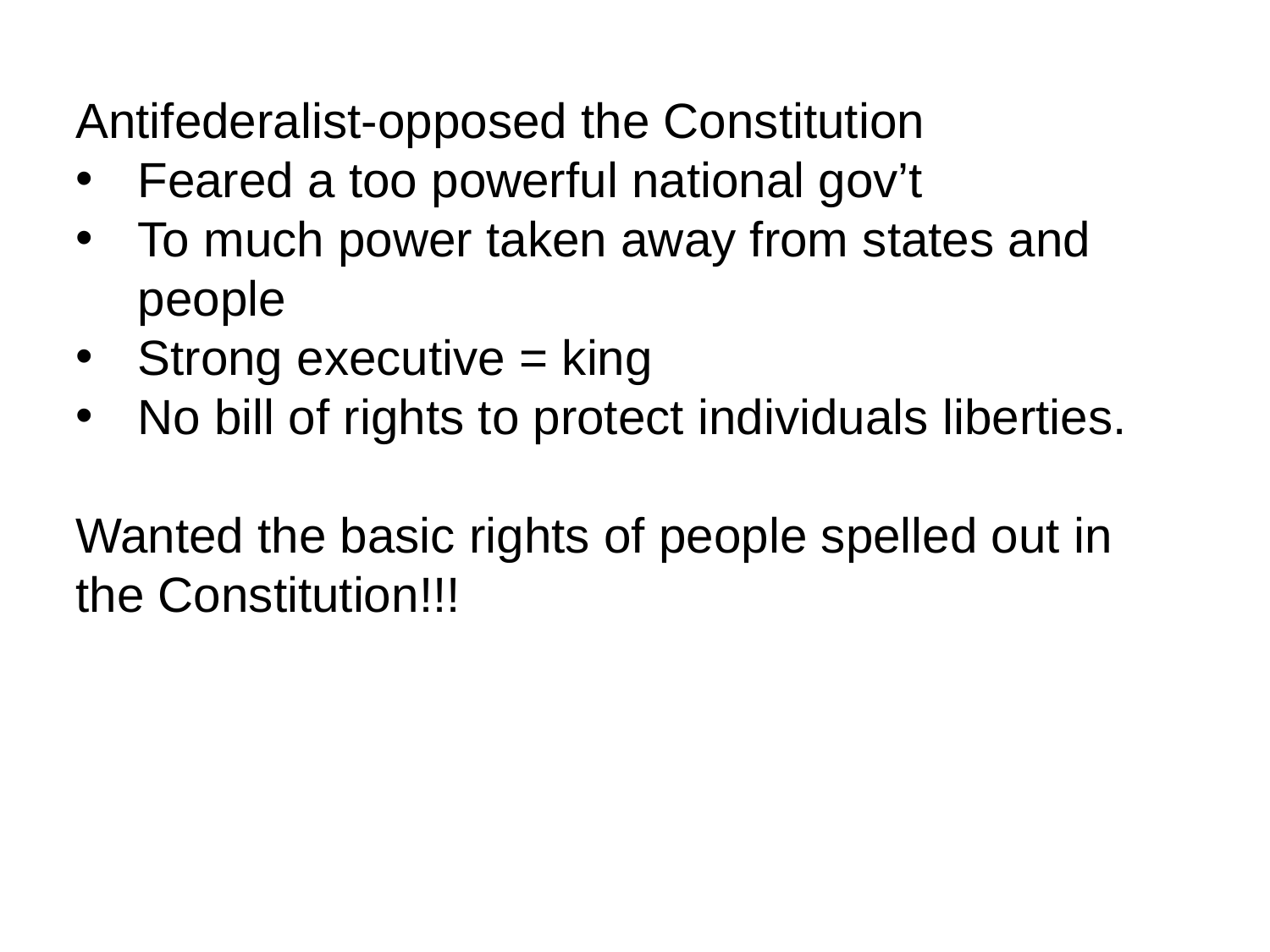

Antifederalist-opposed the Constitution
Feared a too powerful national gov’t
To much power taken away from states and people
Strong executive = king
No bill of rights to protect individuals liberties.

Wanted the basic rights of people spelled out in the Constitution!!!